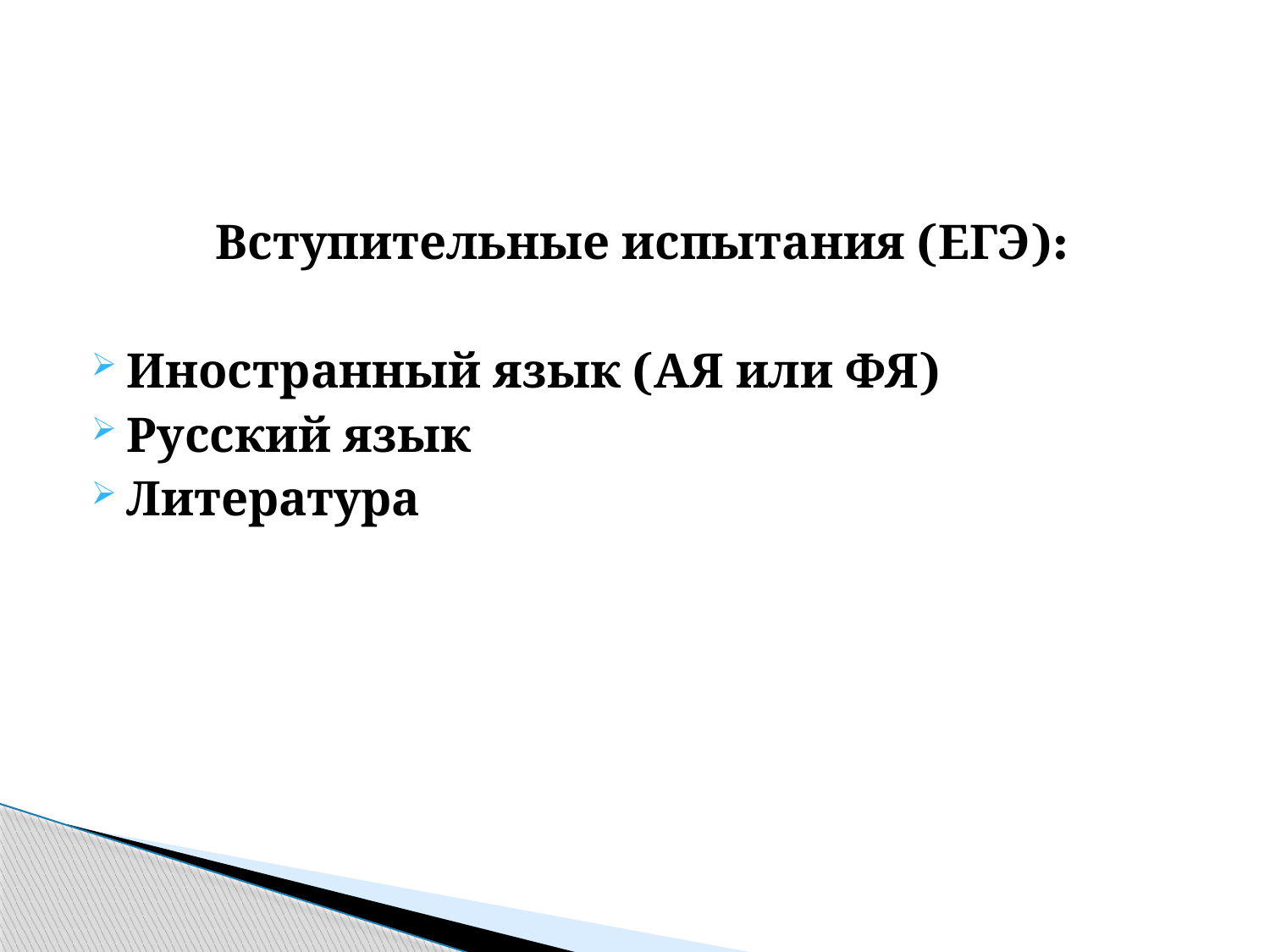

#
Вступительные испытания (ЕГЭ):

Иностранный язык (АЯ или ФЯ)
Русский язык
Литература